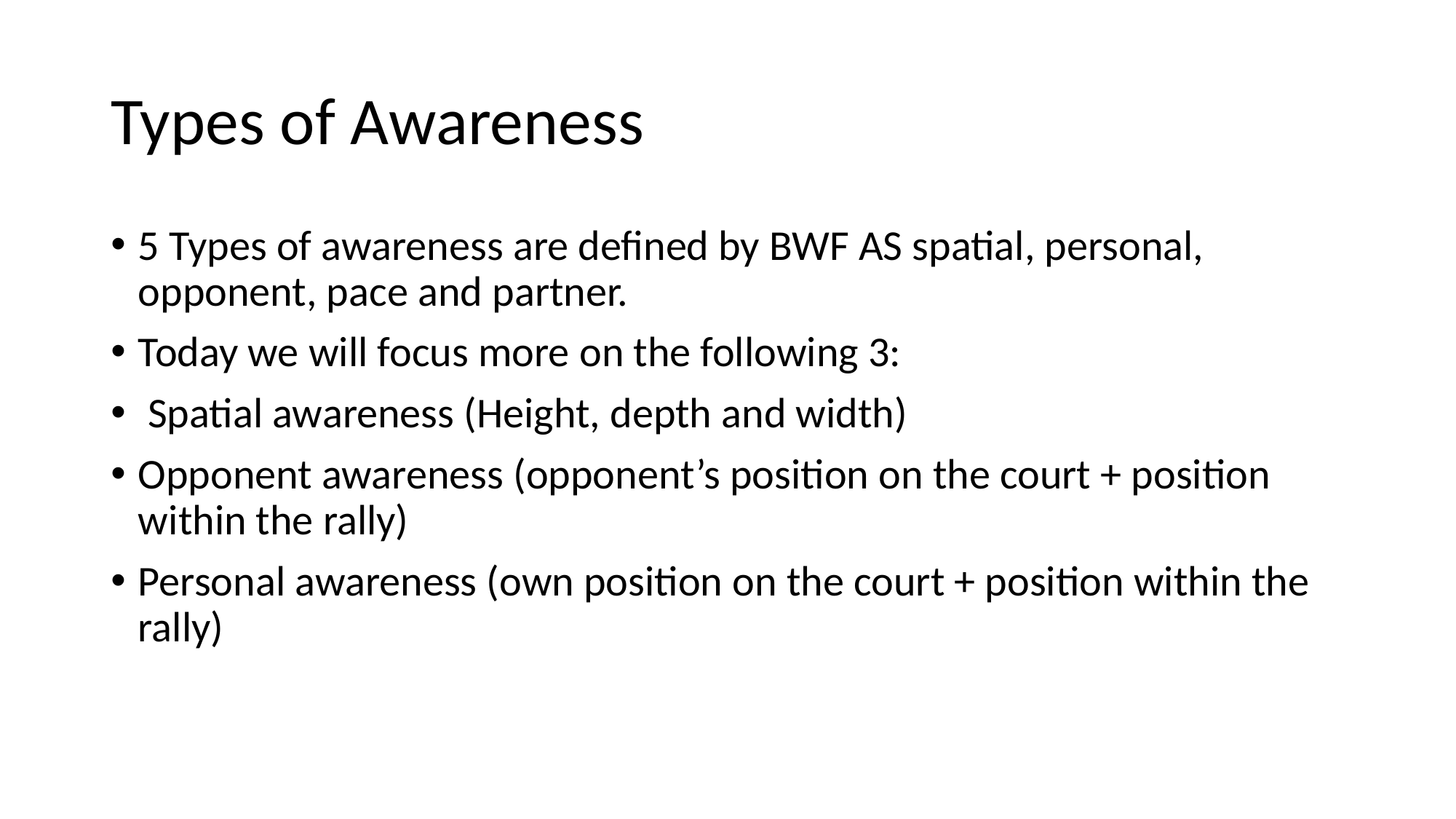

# Types of Awareness
5 Types of awareness are defined by BWF AS spatial, personal, opponent, pace and partner.
Today we will focus more on the following 3:
 Spatial awareness (Height, depth and width)
Opponent awareness (opponent’s position on the court + position within the rally)
Personal awareness (own position on the court + position within the rally)